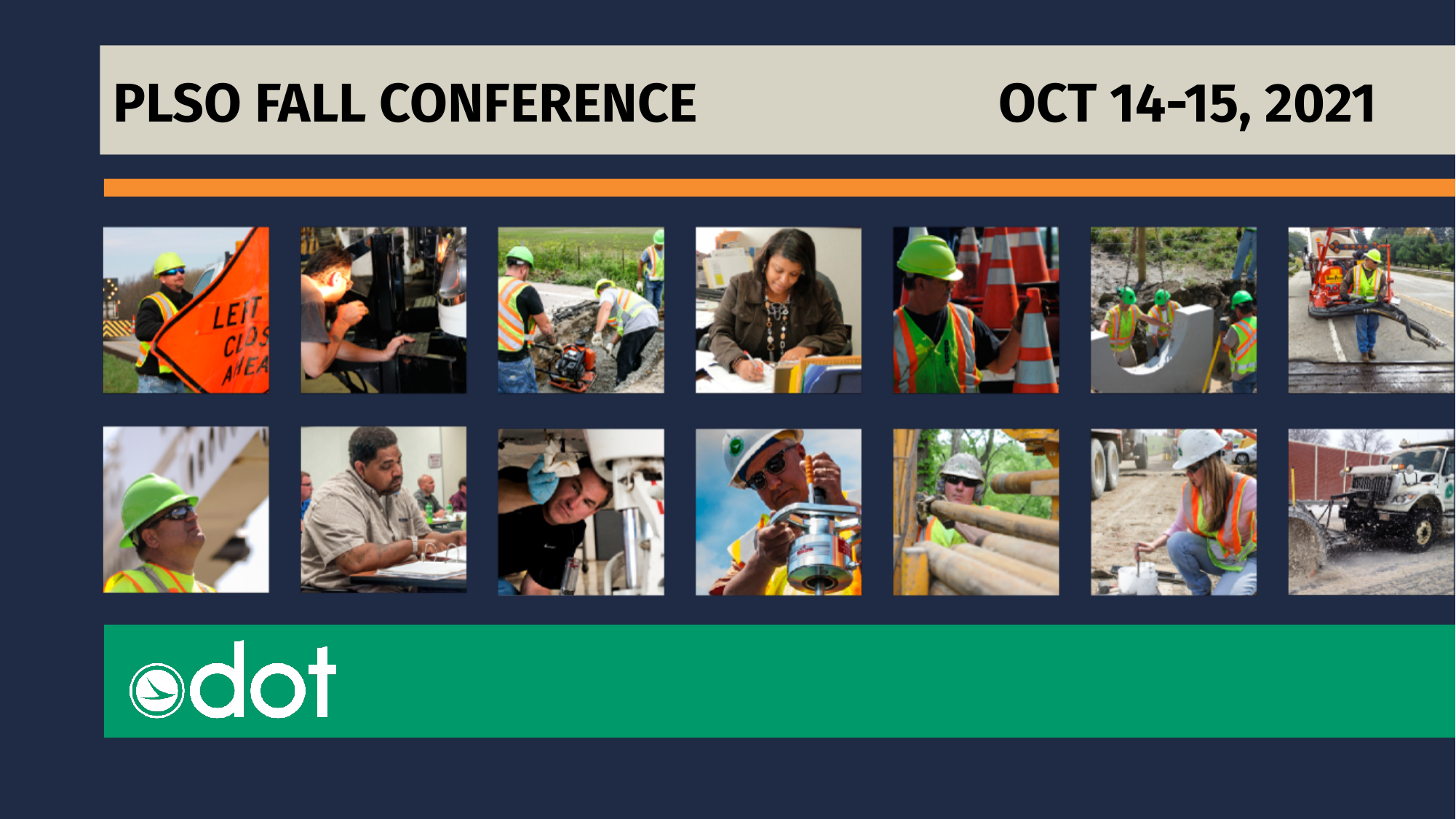

# PLSO Fall Conference			  OCT 14-15, 2021